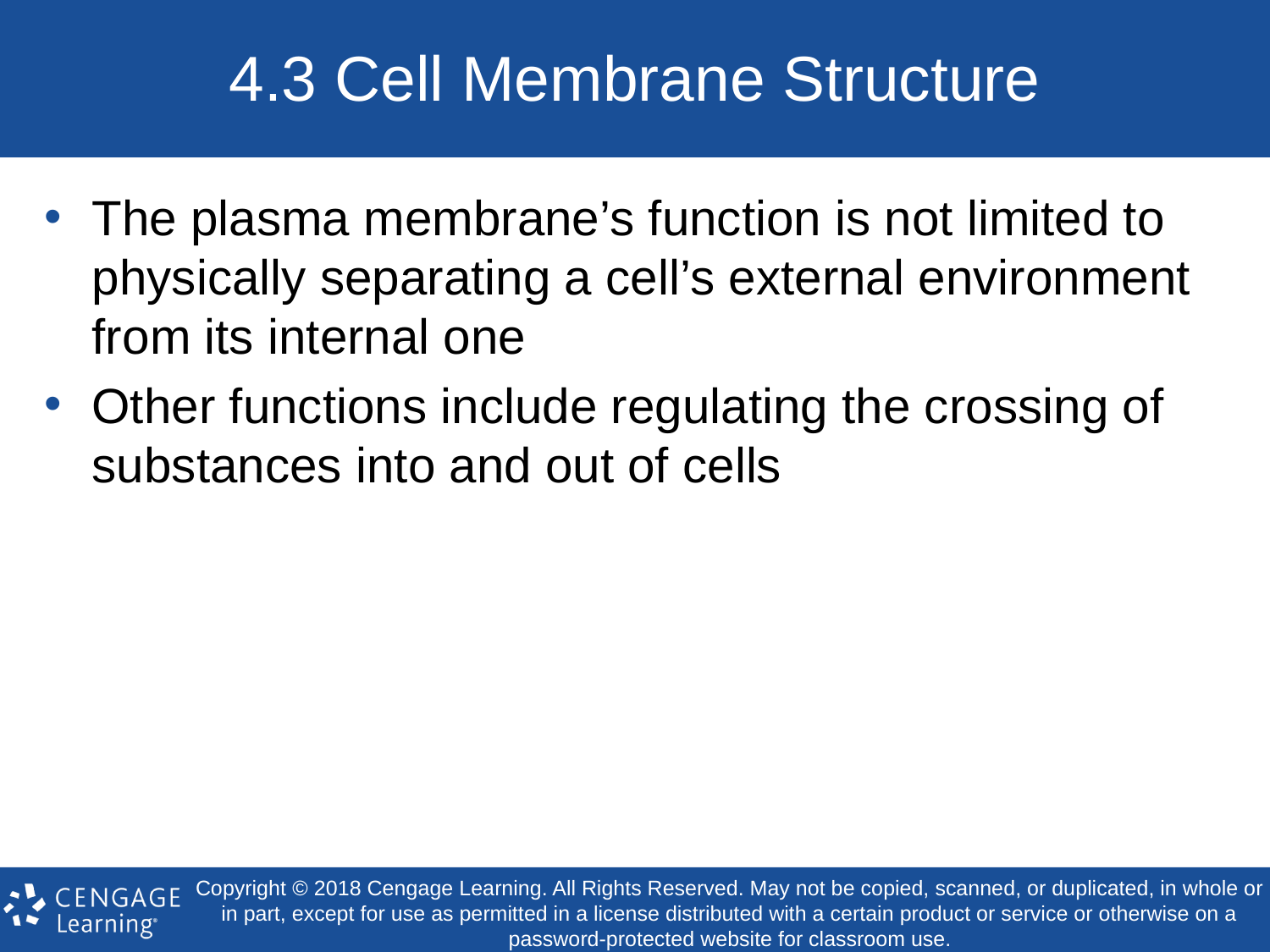

# 4.3 Cell Membrane Structure
The plasma membrane’s function is not limited to physically separating a cell’s external environment from its internal one
Other functions include regulating the crossing of substances into and out of cells